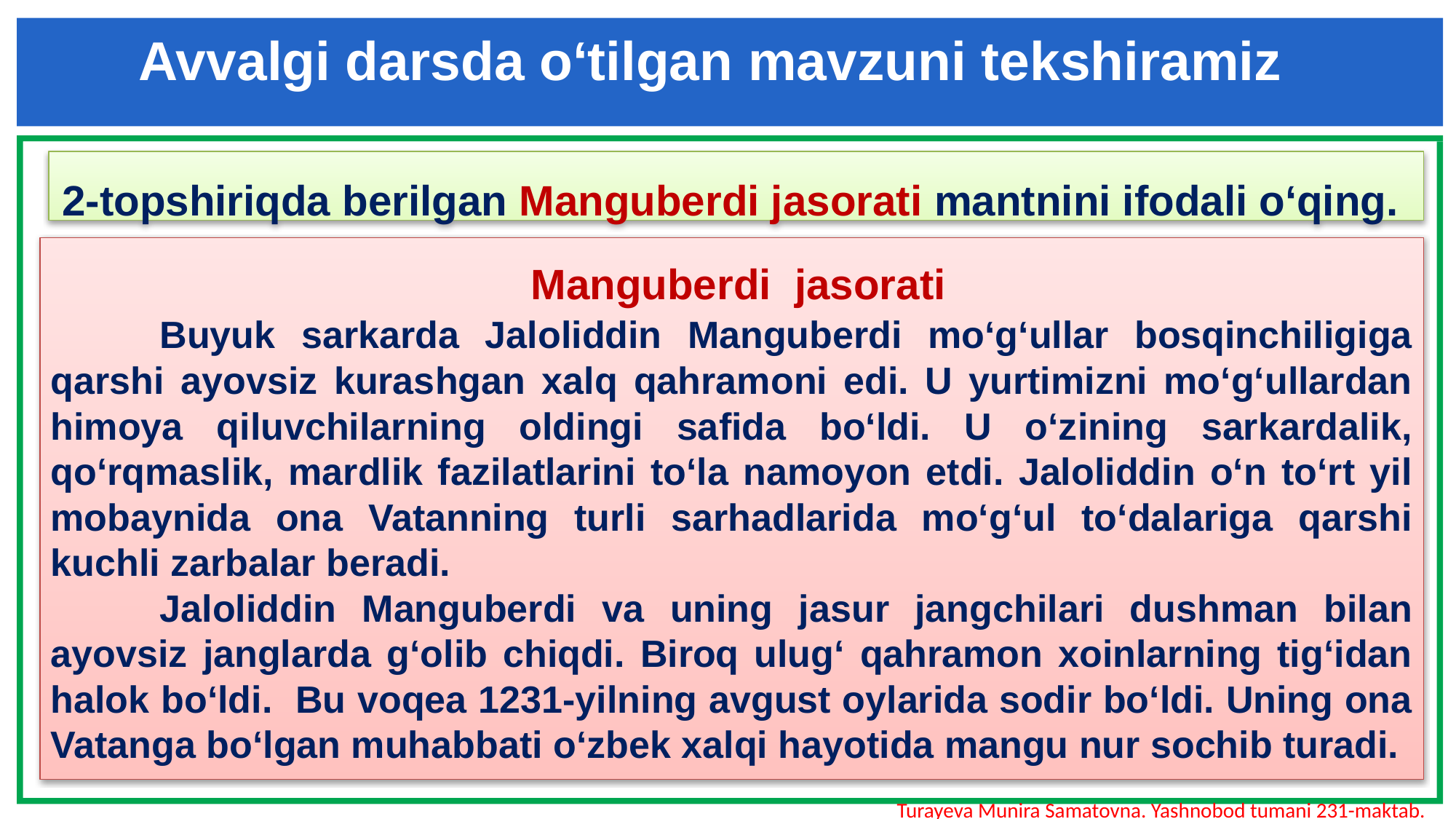

Avvalgi darsda o‘tilgan mavzuni tekshiramiz
2-topshiriqda berilgan Manguberdi jasorati mantnini ifodali o‘qing.
 Manguberdi  jasorati
	Buyuk sarkarda Jaloliddin Manguberdi mo‘g‘ullar bosqinchiligiga qarshi ayovsiz kurashgan xalq qahramoni edi. U yurtimizni mo‘g‘ullardan himoya qiluvchilarning oldingi safida bo‘ldi. U o‘zining sarkardalik, qo‘rqmaslik, mardlik fazilatlarini to‘la namoyon etdi. Jaloliddin o‘n to‘rt yil mobaynida ona Vatanning turli sarhadlarida mo‘g‘ul to‘dalariga qarshi kuchli zarbalar beradi.
	Jaloliddin Manguberdi va uning jasur jangchilari dushman bilan ayovsiz janglarda g‘olib chiqdi. Biroq ulug‘ qahramon xoinlarning tig‘idan halok bo‘ldi.  Bu voqea 1231-yilning avgust oylarida sodir bo‘ldi. Uning ona Vatanga bo‘lgan muhabbati o‘zbek xalqi hayotida mangu nur sochib turadi.
Turayeva Munira Samatovna. Yashnobod tumani 231-maktab.